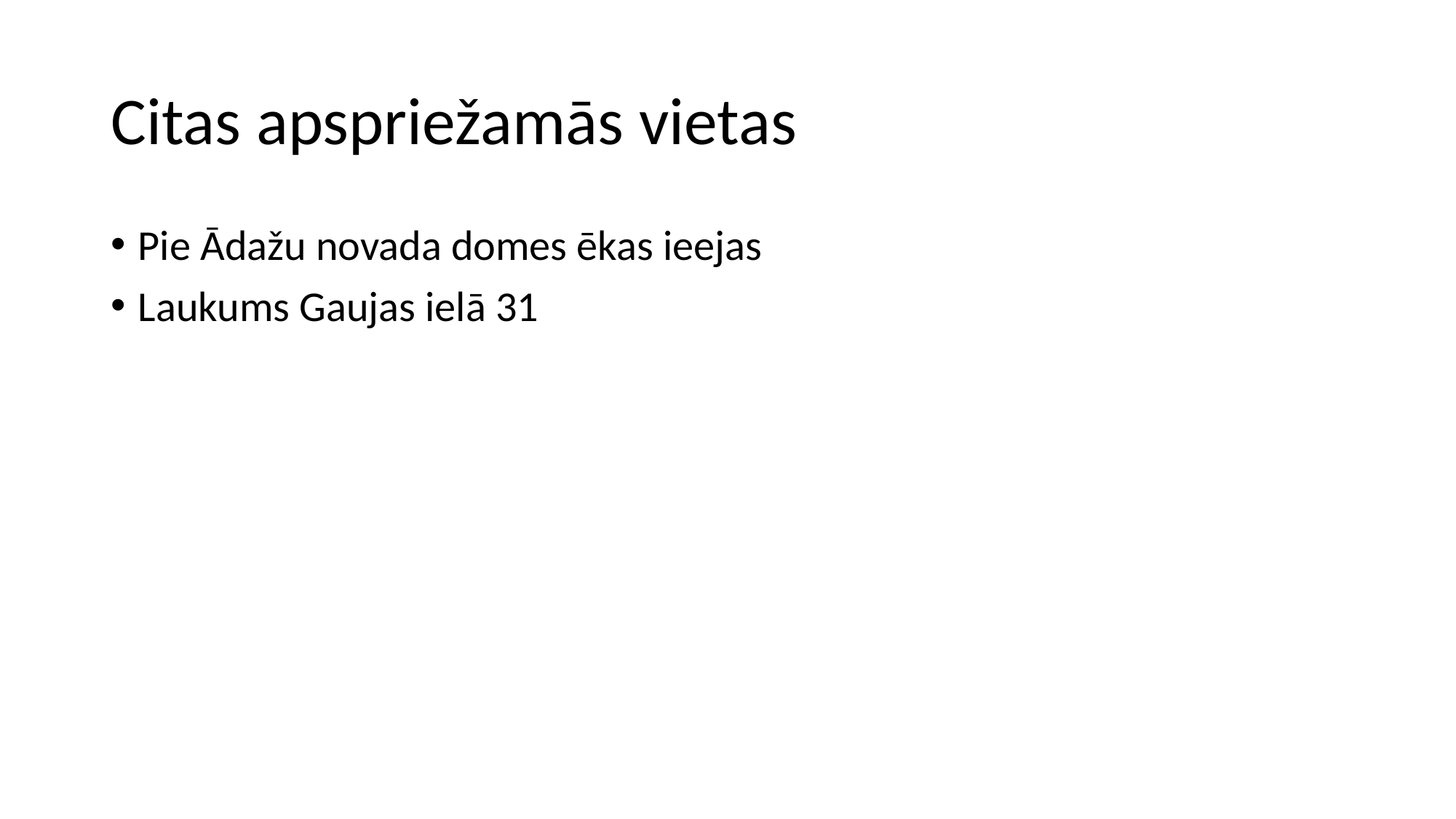

# Citas apspriežamās vietas
Pie Ādažu novada domes ēkas ieejas
Laukums Gaujas ielā 31